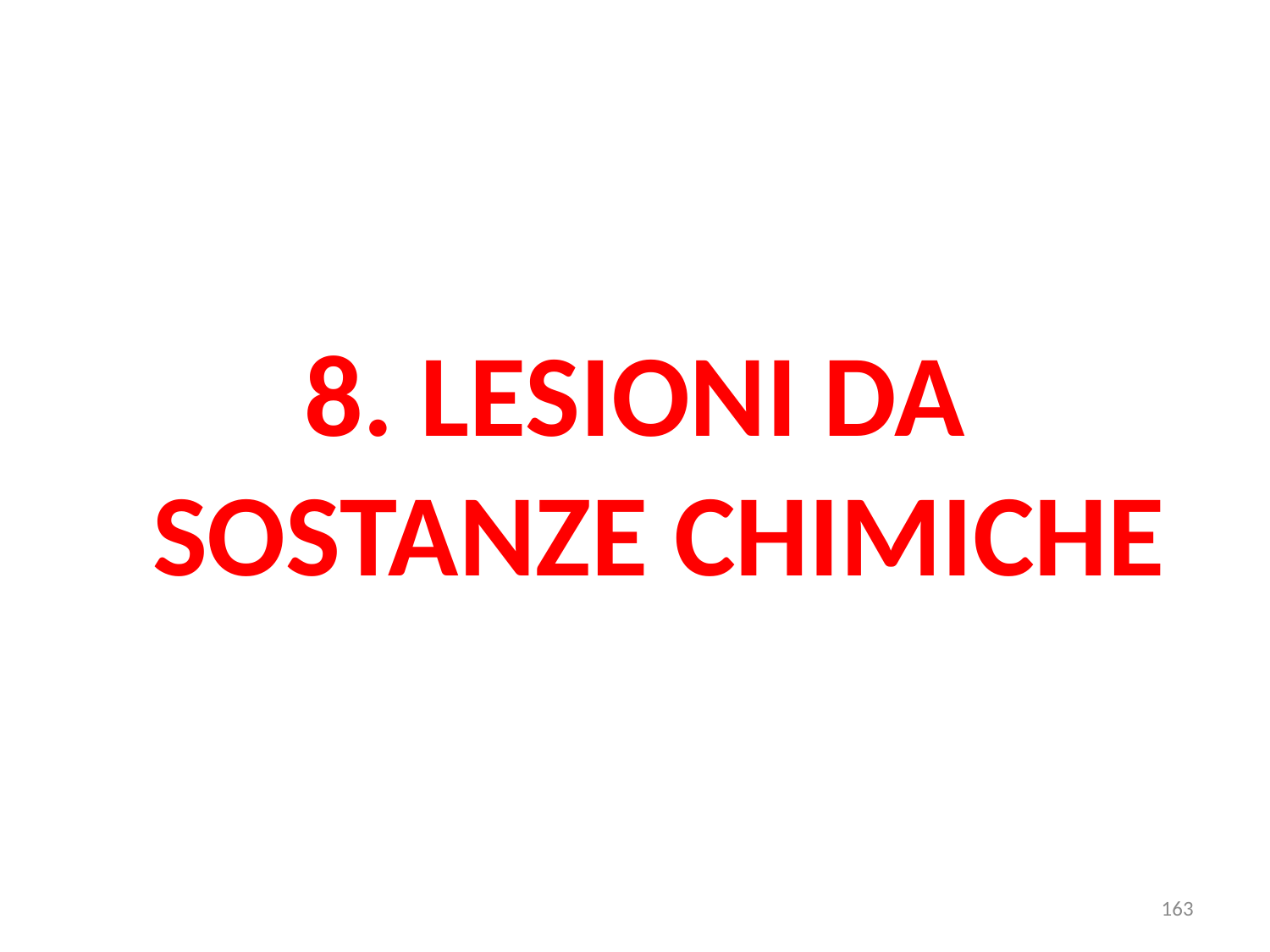

#

8. LESIONI DA SOSTANZE CHIMICHE
163